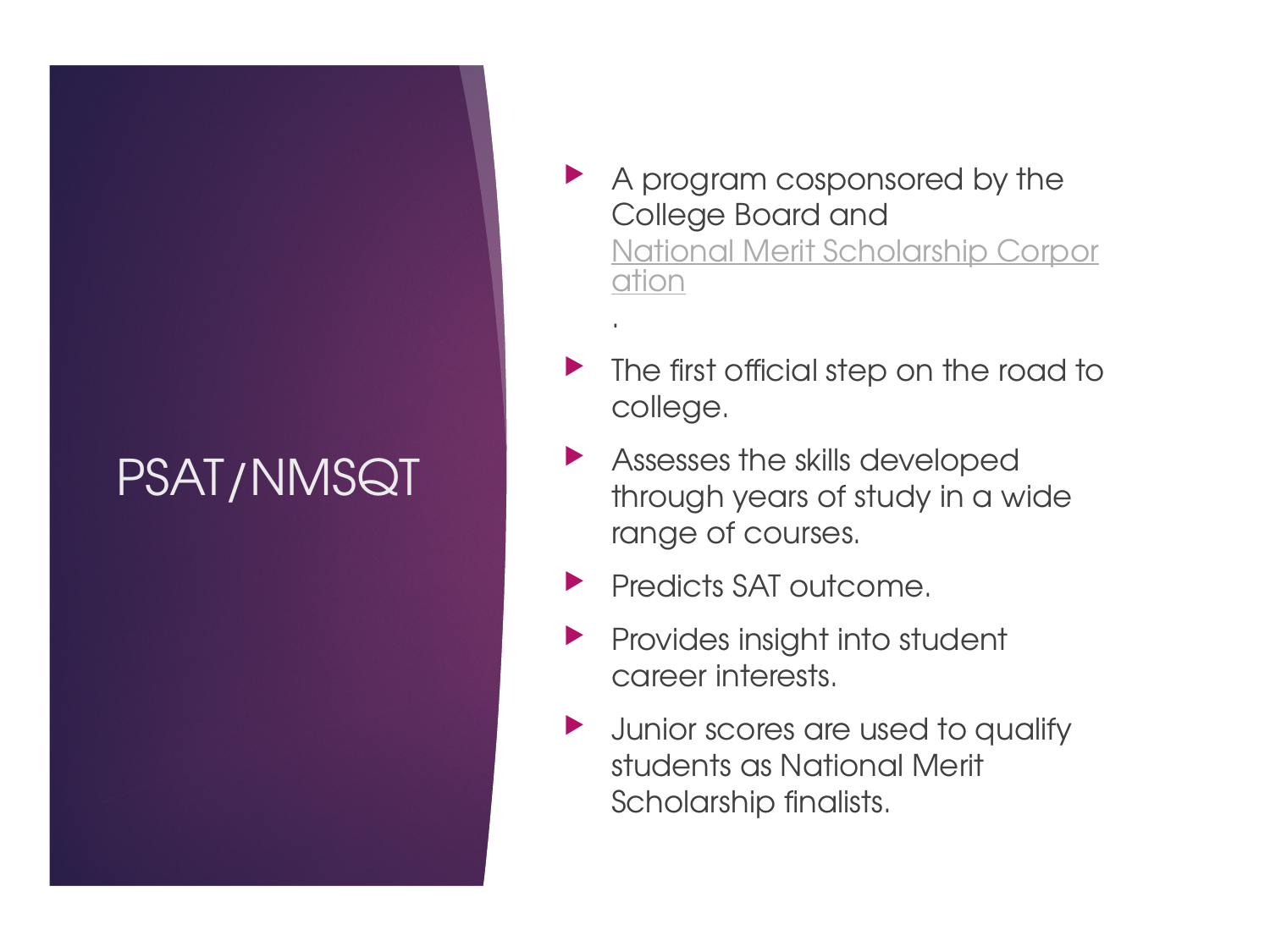

A program cosponsored by the College Board and National Merit Scholarship Corporation.
The first official step on the road to college.
Assesses the skills developed through years of study in a wide range of courses.
Predicts SAT outcome.
Provides insight into student career interests.
Junior scores are used to qualify students as National Merit Scholarship finalists.

# PSAT/NMSQT